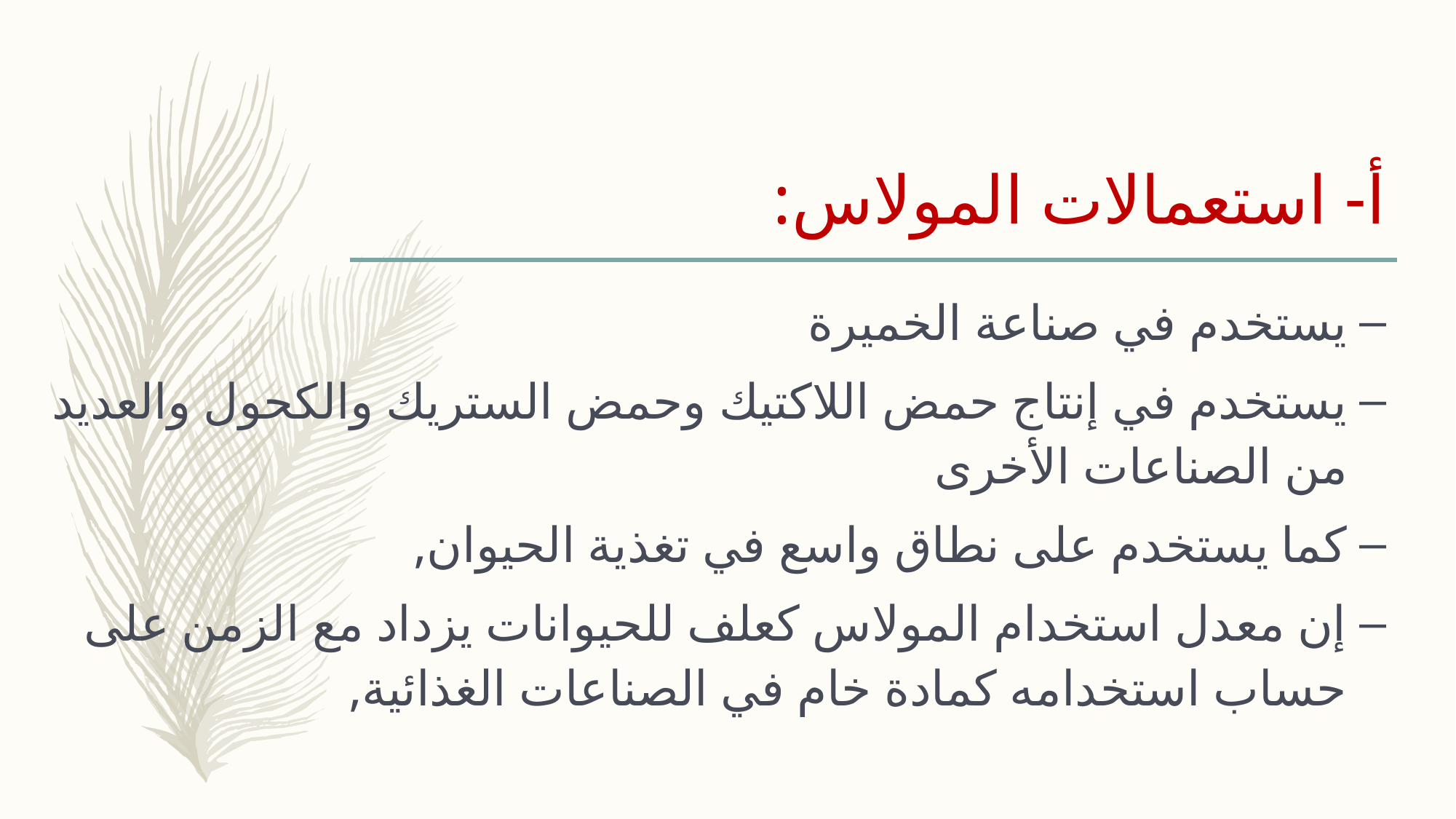

# أ- استعمالات المولاس:
يستخدم في صناعة الخميرة
يستخدم في إنتاج حمض اللاكتيك وحمض الستريك والكحول والعديد من الصناعات الأخرى
كما يستخدم على نطاق واسع في تغذية الحيوان,
إن معدل استخدام المولاس كعلف للحيوانات يزداد مع الزمن على حساب استخدامه كمادة خام في الصناعات الغذائية,